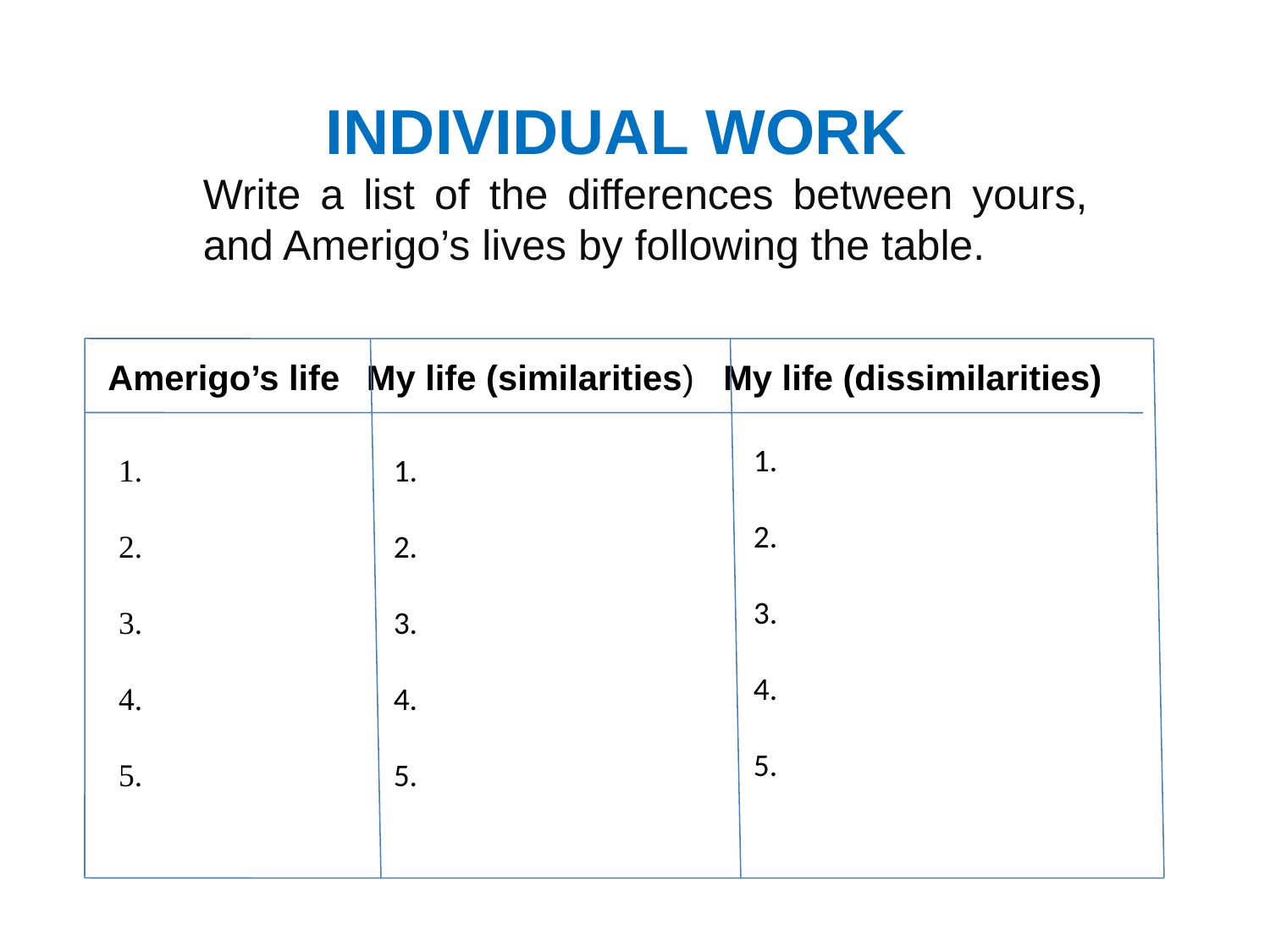

INDIVIDUAL WORK
Write a list of the differences between yours, and Amerigo’s lives by following the table.
Amerigo’s life   My life (similarities)   My life (dissimilarities)
1.

2.

3.

4.

5.

1.

2.

3.

4.

5.
1.

2.

3.

4.

5.